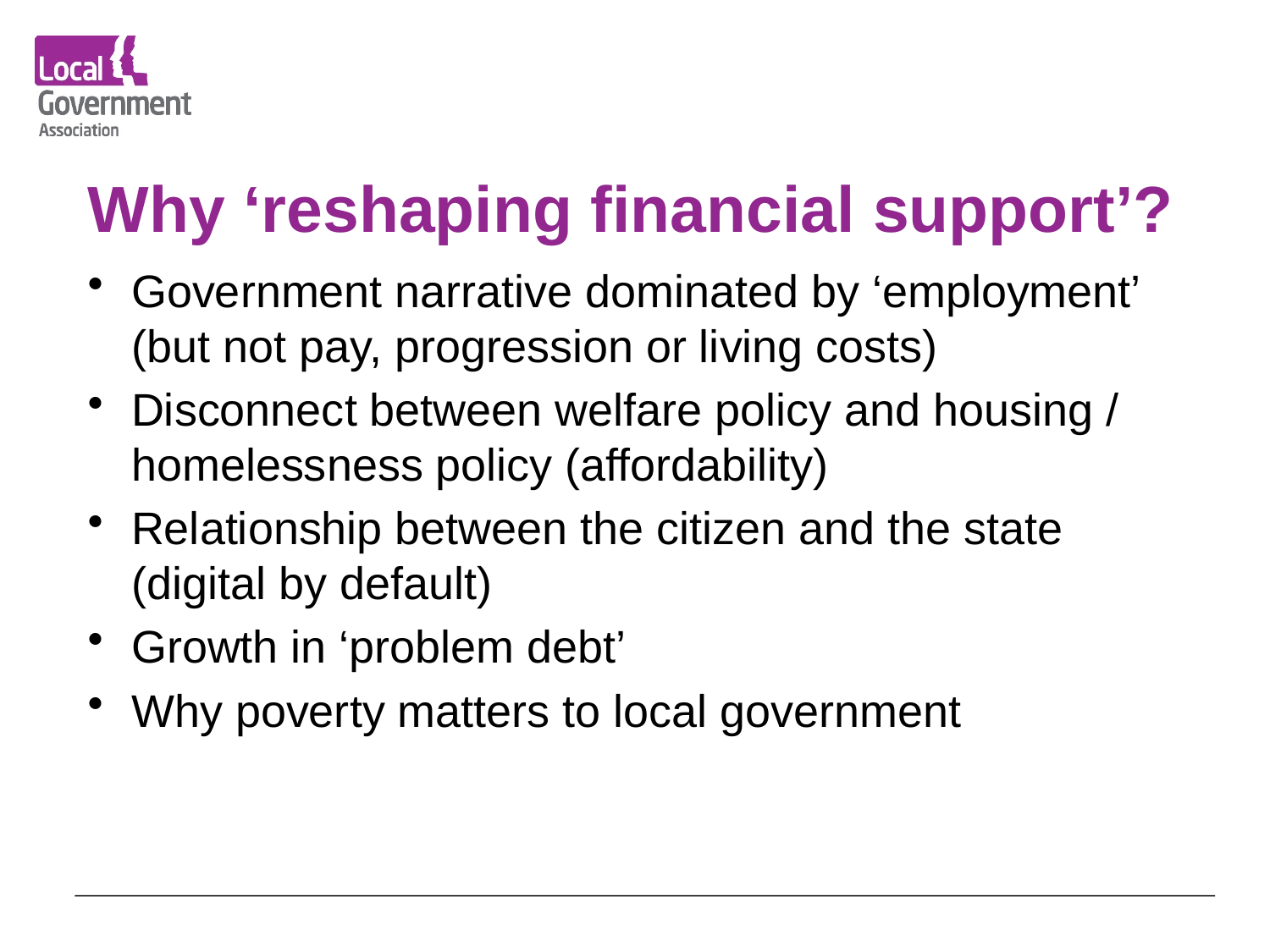

# Why ‘reshaping financial support’?
Government narrative dominated by ‘employment’ (but not pay, progression or living costs)
Disconnect between welfare policy and housing / homelessness policy (affordability)
Relationship between the citizen and the state (digital by default)
Growth in ‘problem debt’
Why poverty matters to local government